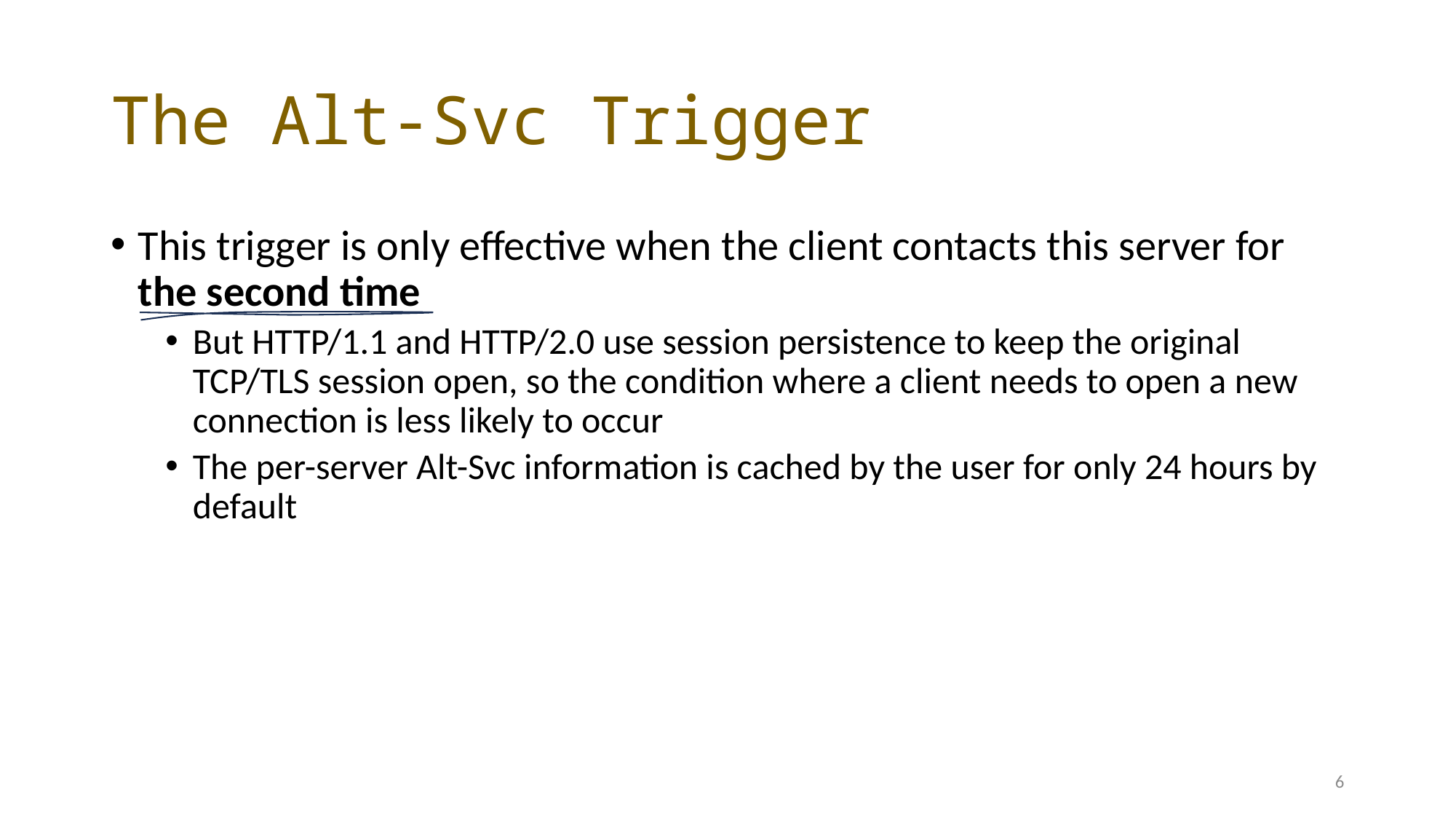

# The Alt-Svc Trigger
This trigger is only effective when the client contacts this server for the second time
But HTTP/1.1 and HTTP/2.0 use session persistence to keep the original TCP/TLS session open, so the condition where a client needs to open a new connection is less likely to occur
The per-server Alt-Svc information is cached by the user for only 24 hours by default

6